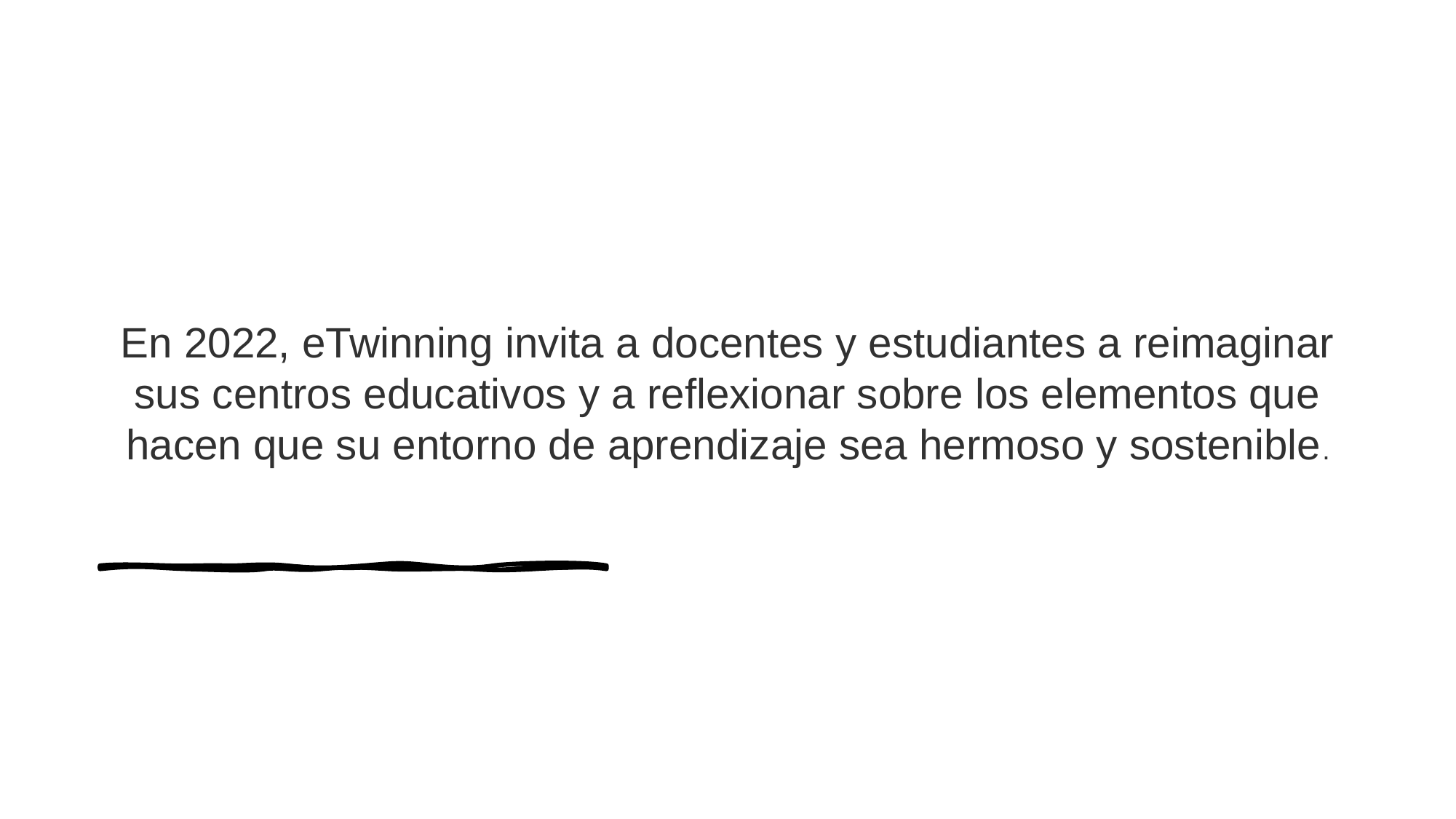

# En 2022, eTwinning invita a docentes y estudiantes a reimaginar sus centros educativos y a reflexionar sobre los elementos que hacen que su entorno de aprendizaje sea hermoso y sostenible.